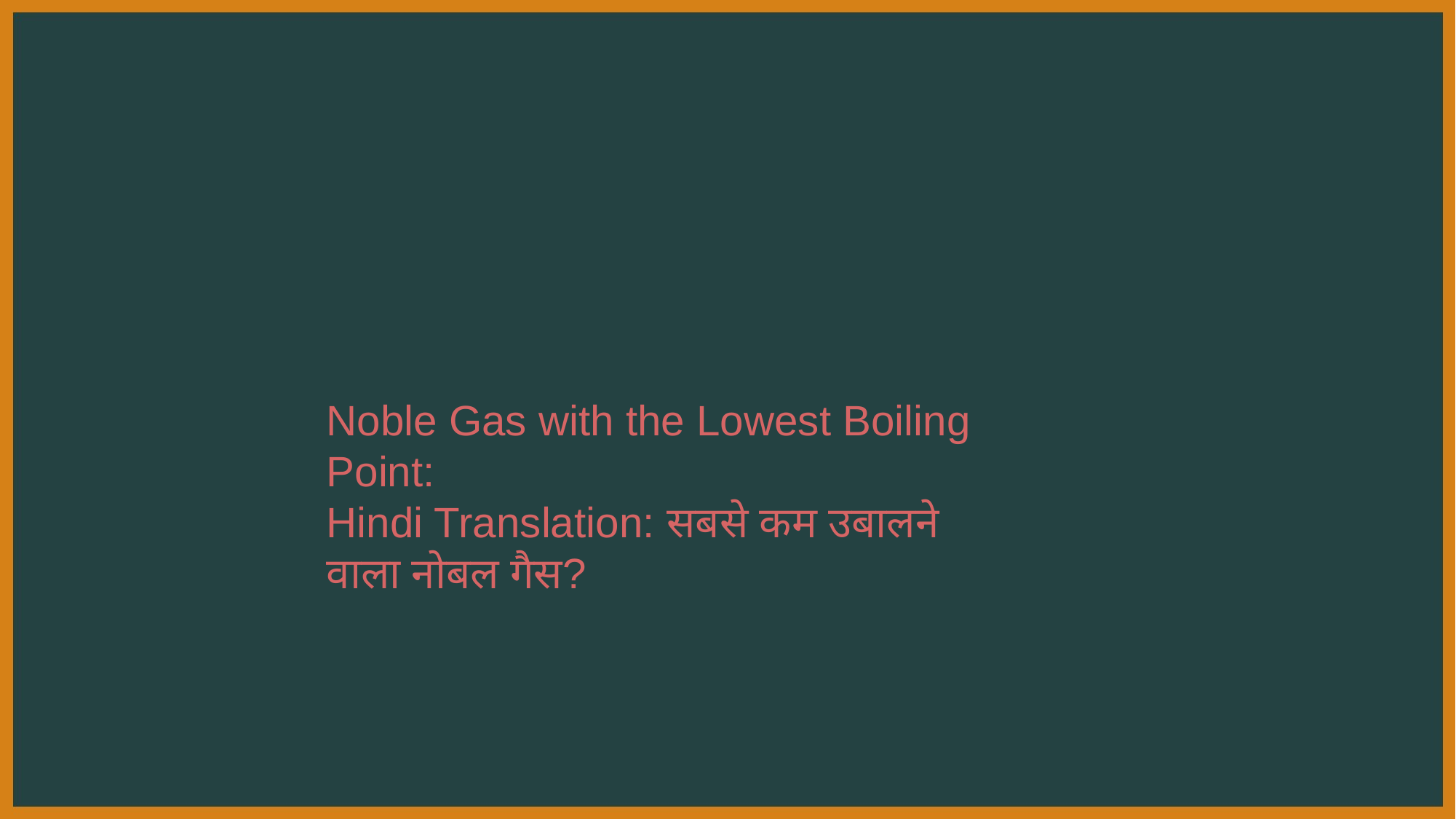

#

Noble Gas with the Lowest Boiling Point:
Hindi Translation: सबसे कम उबालने वाला नोबल गैस?